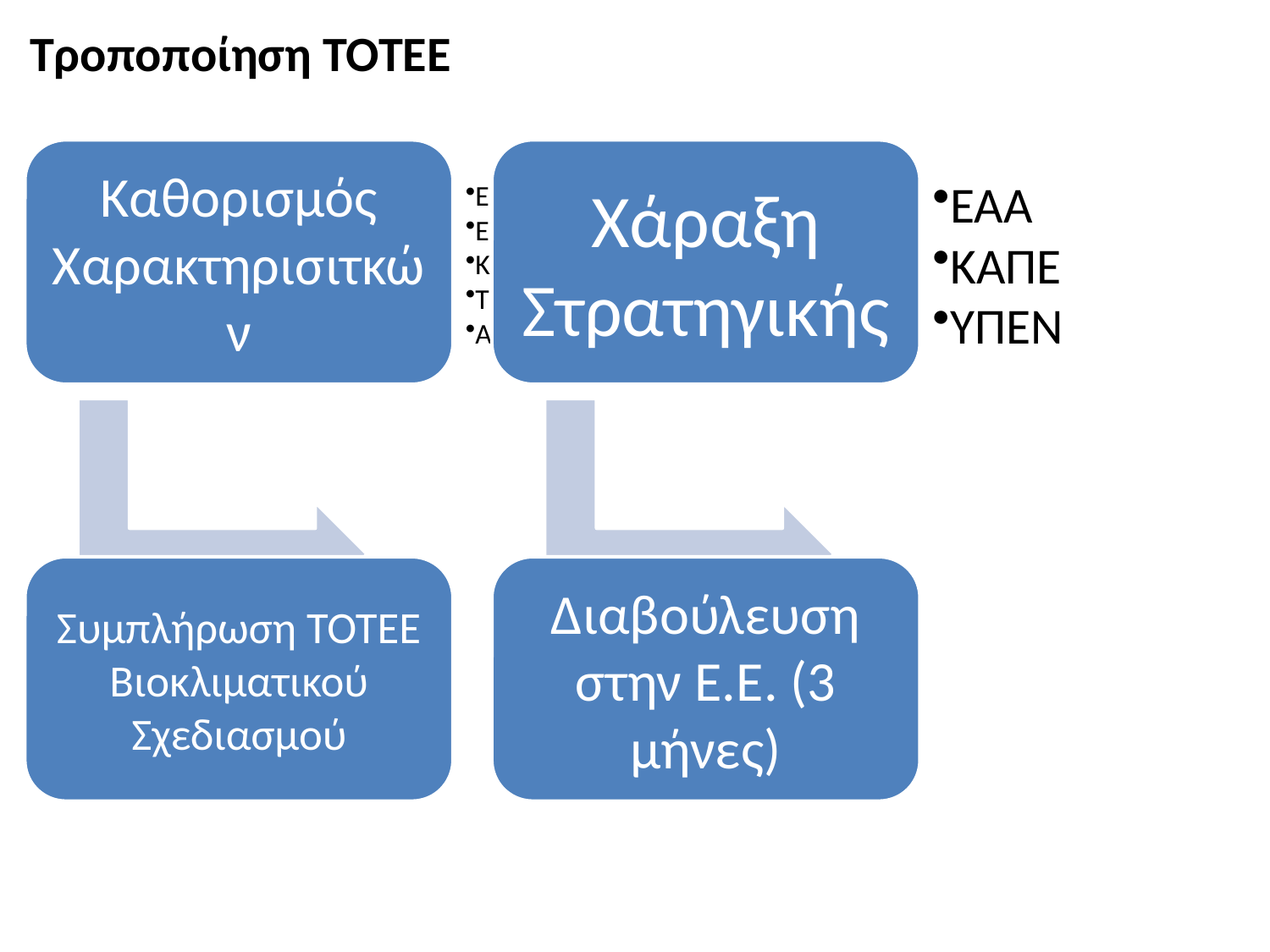

Τροποποίηση ΤΟΤΕΕ
Καθορισμός Χαρακτηρισιτκών
ΕΜΠ Μηχανολόγοι
Χάραξη Στρατηγικής
ΕΑΑ
Διαβούλευση στην Ε.Ε. (3 μήνες)
ΥΠΕΝ
ΕΜΠ Αρχιτέκτονες
ΚΑΠΕ
ΤΕΕ
ΑΠΘ
ΚΑΠΕ
ΥΠΕΝ
Συμπλήρωση ΤΟΤΕΕ Βιοκλιματικού Σχεδιασμού